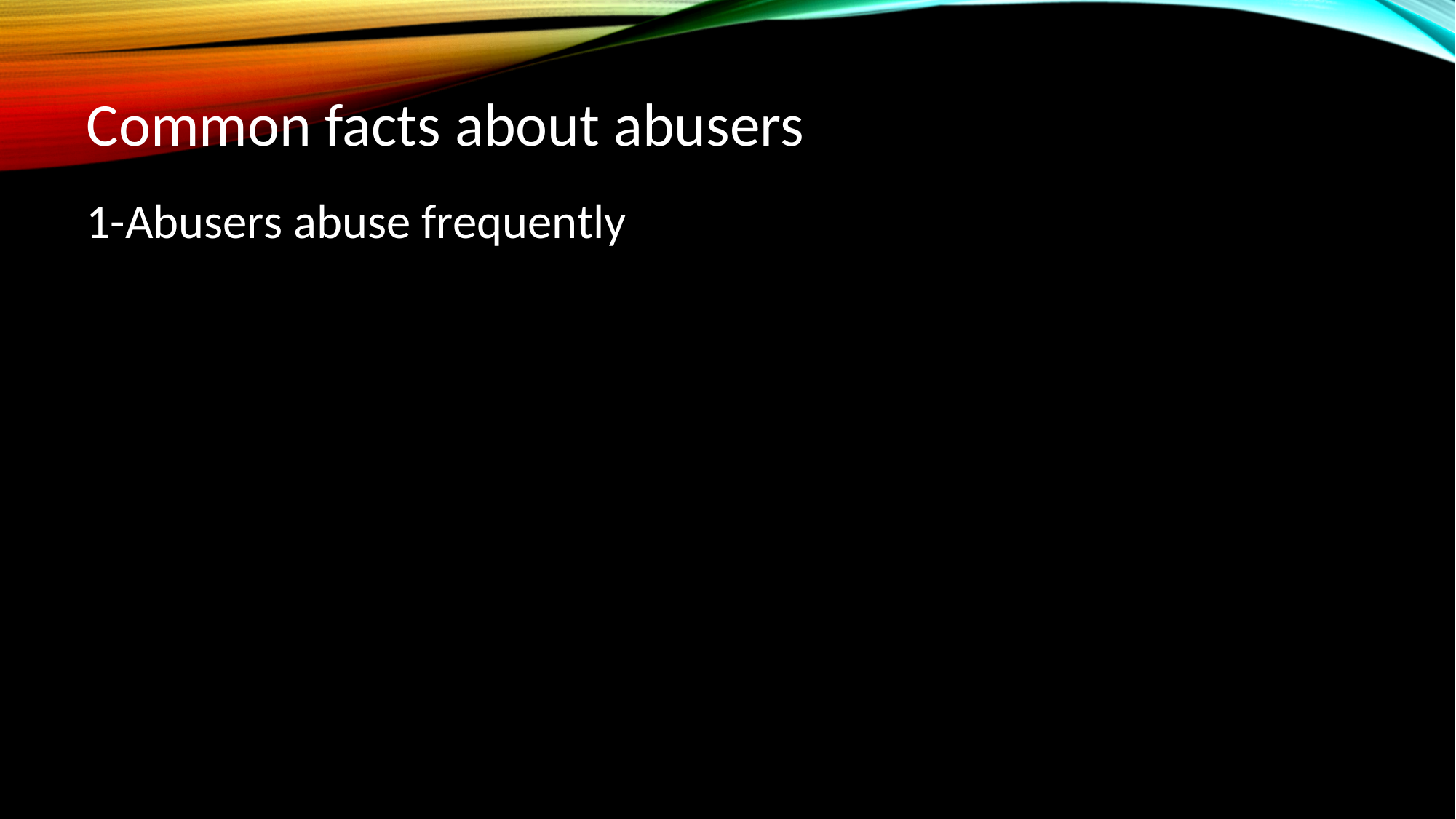

Common facts about abusers
1-Abusers abuse frequently